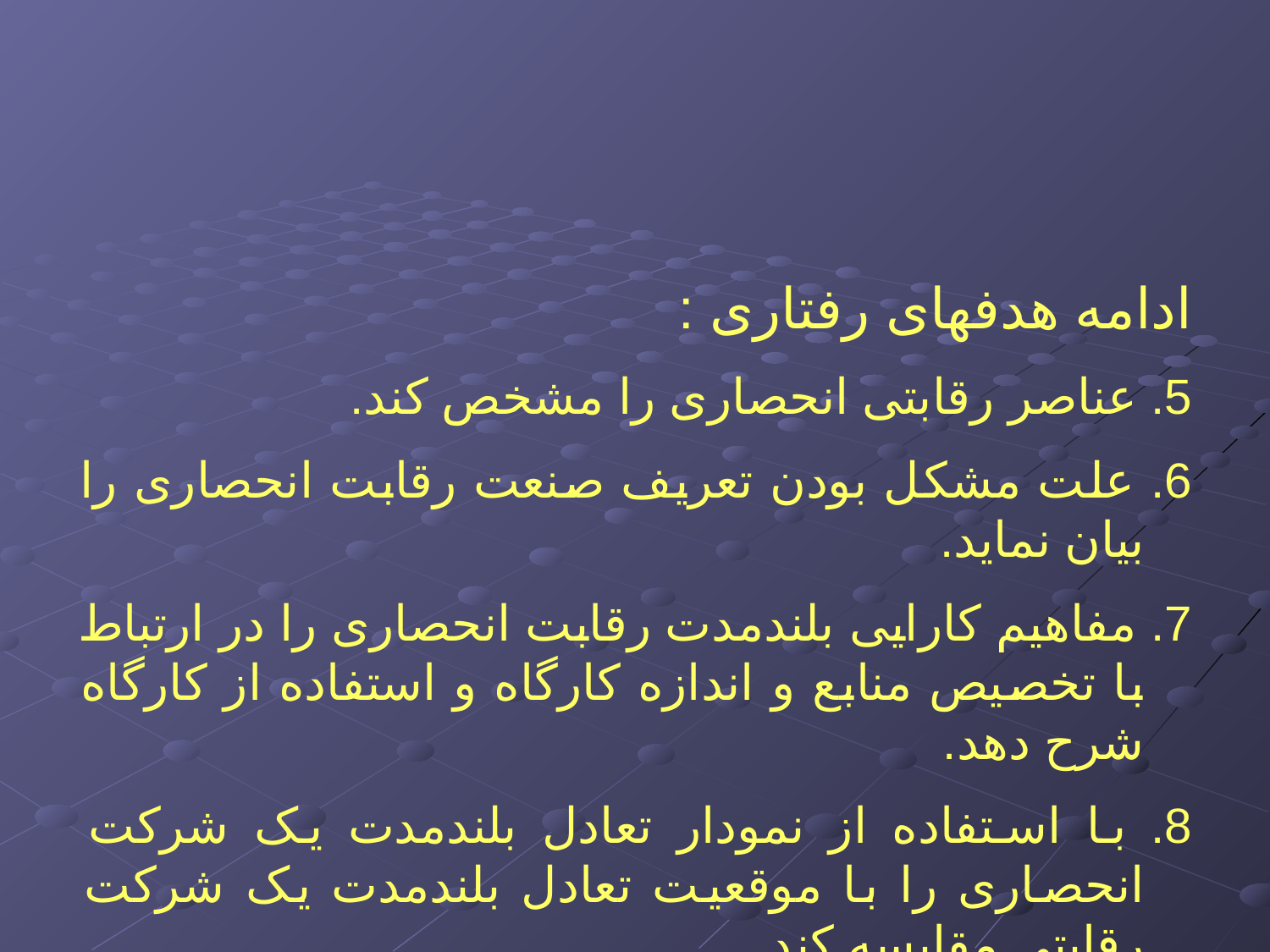

ادامه هدفهای رفتاری :
5. عناصر رقابتی انحصاری را مشخص کند.
6. علت مشکل بودن تعریف صنعت رقابت انحصاری را بیان نماید.
7. مفاهیم کارایی بلندمدت رقابت انحصاری را در ارتباط با تخصیص منابع و اندازه کارگاه و استفاده از کارگاه شرح دهد.
8. با استفاده از نمودار تعادل بلندمدت یک شرکت انحصاری را با موقعیت تعادل بلندمدت یک شرکت رقابتی مقایسه کند.